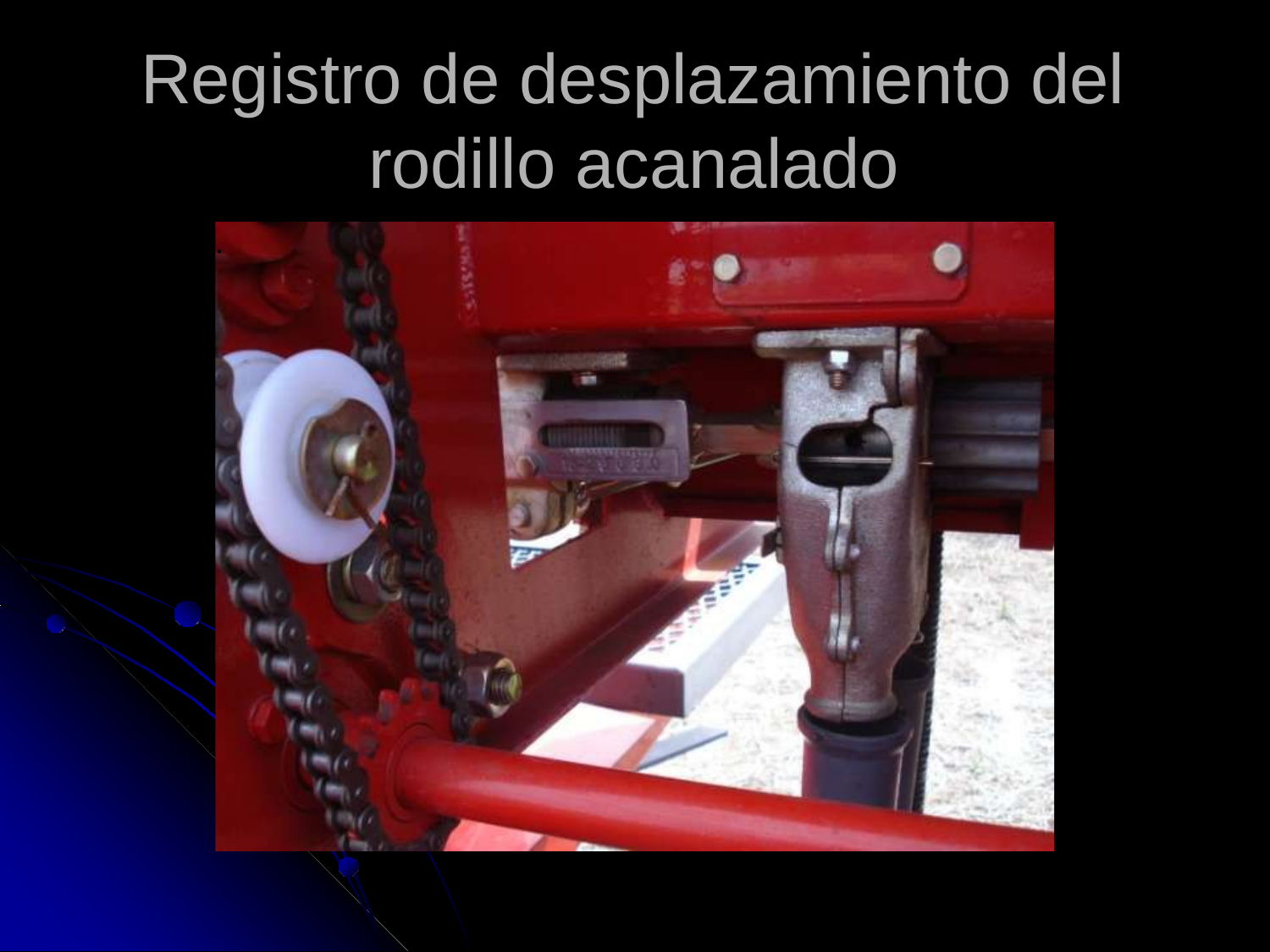

# Registro de desplazamiento del  rodillo acanalado
.